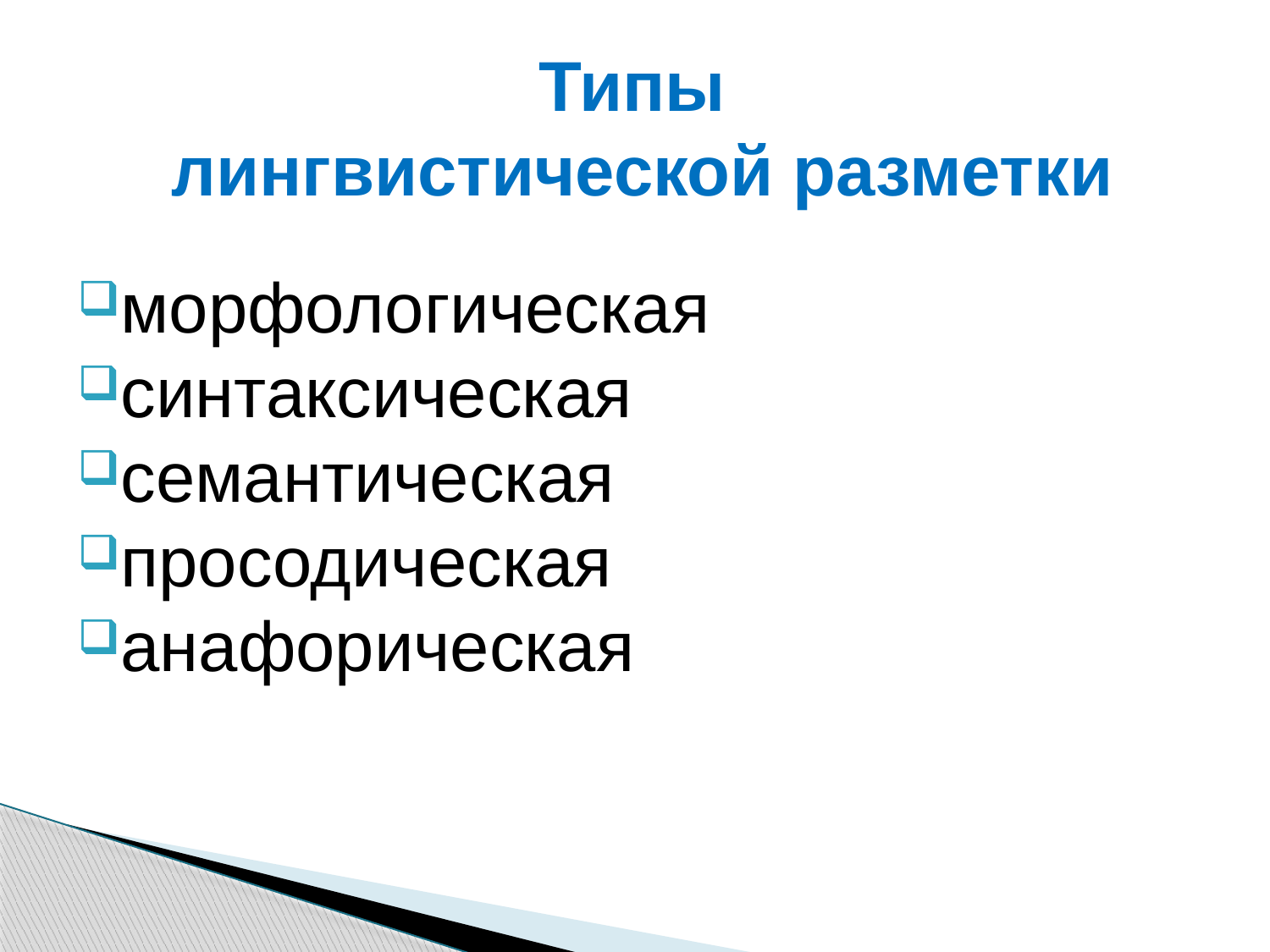

# Типы лингвистической разметки
морфологическая
синтаксическая
семантическая
просодическая
анафорическая